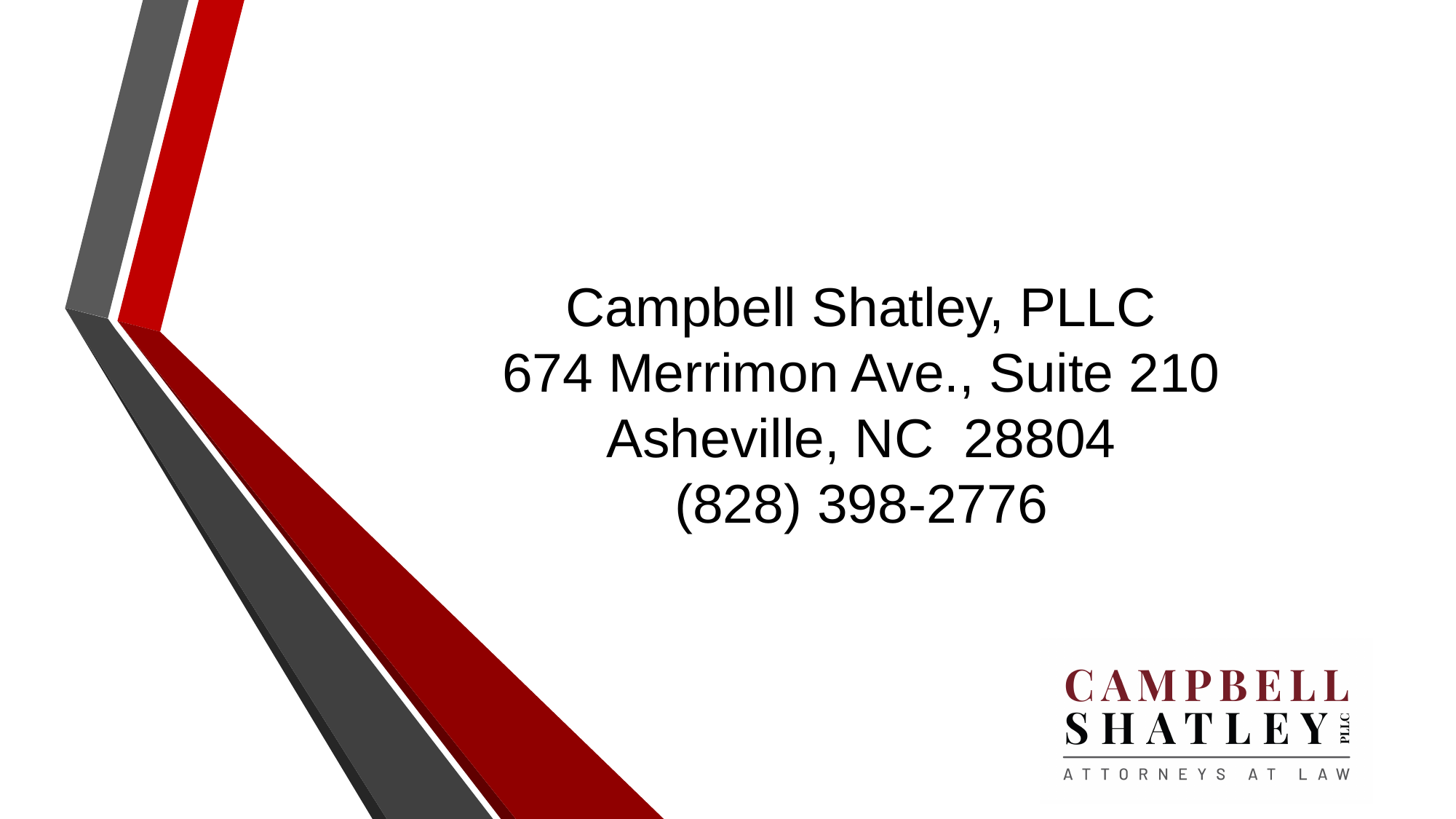

# Campbell Shatley, PLLC 674 Merrimon Ave., Suite 210 Asheville, NC  28804 (828) 398-2776